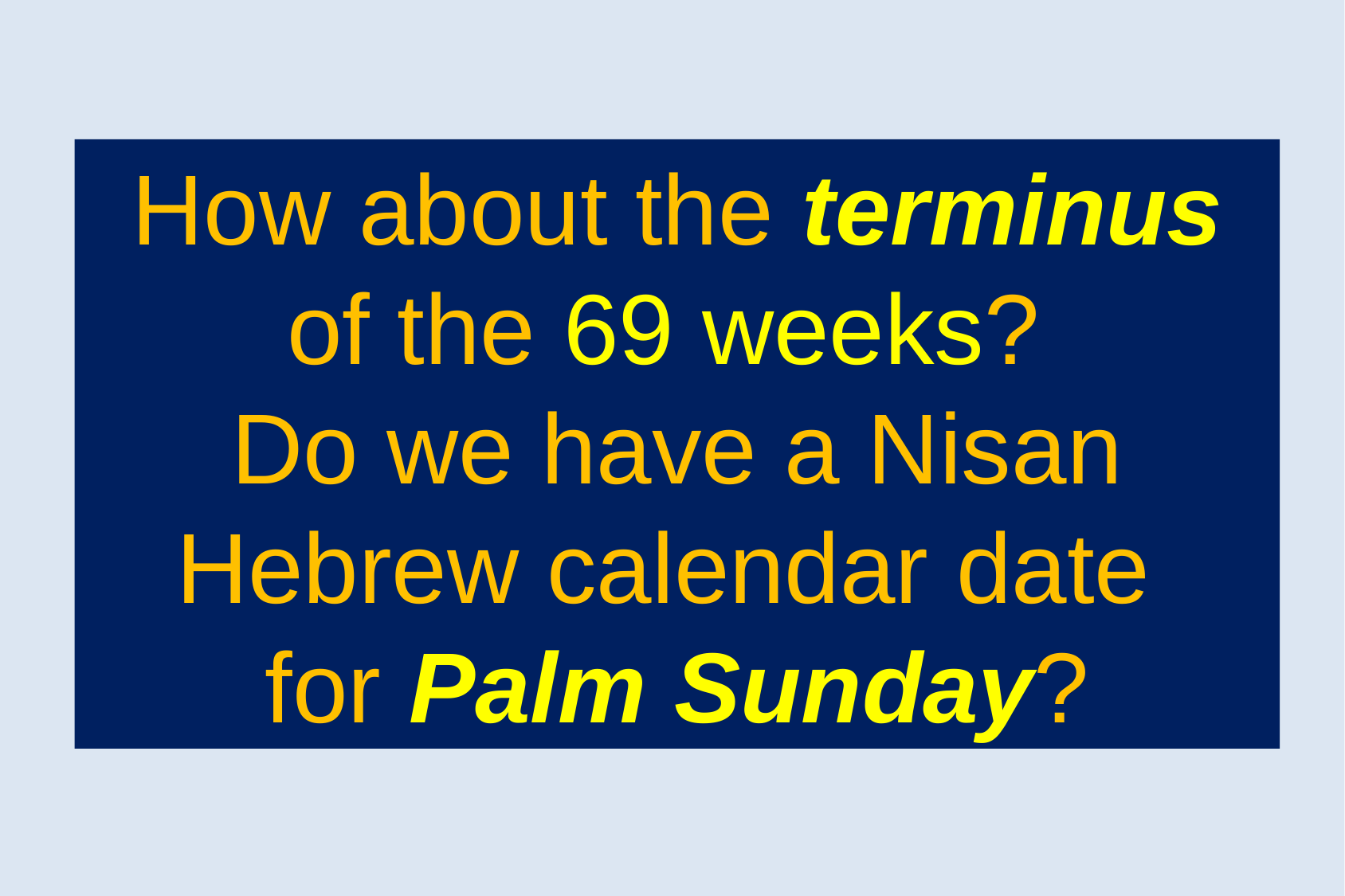

How about the terminus of the 69 weeks?
Do we have a Nisan Hebrew calendar date
for Palm Sunday?